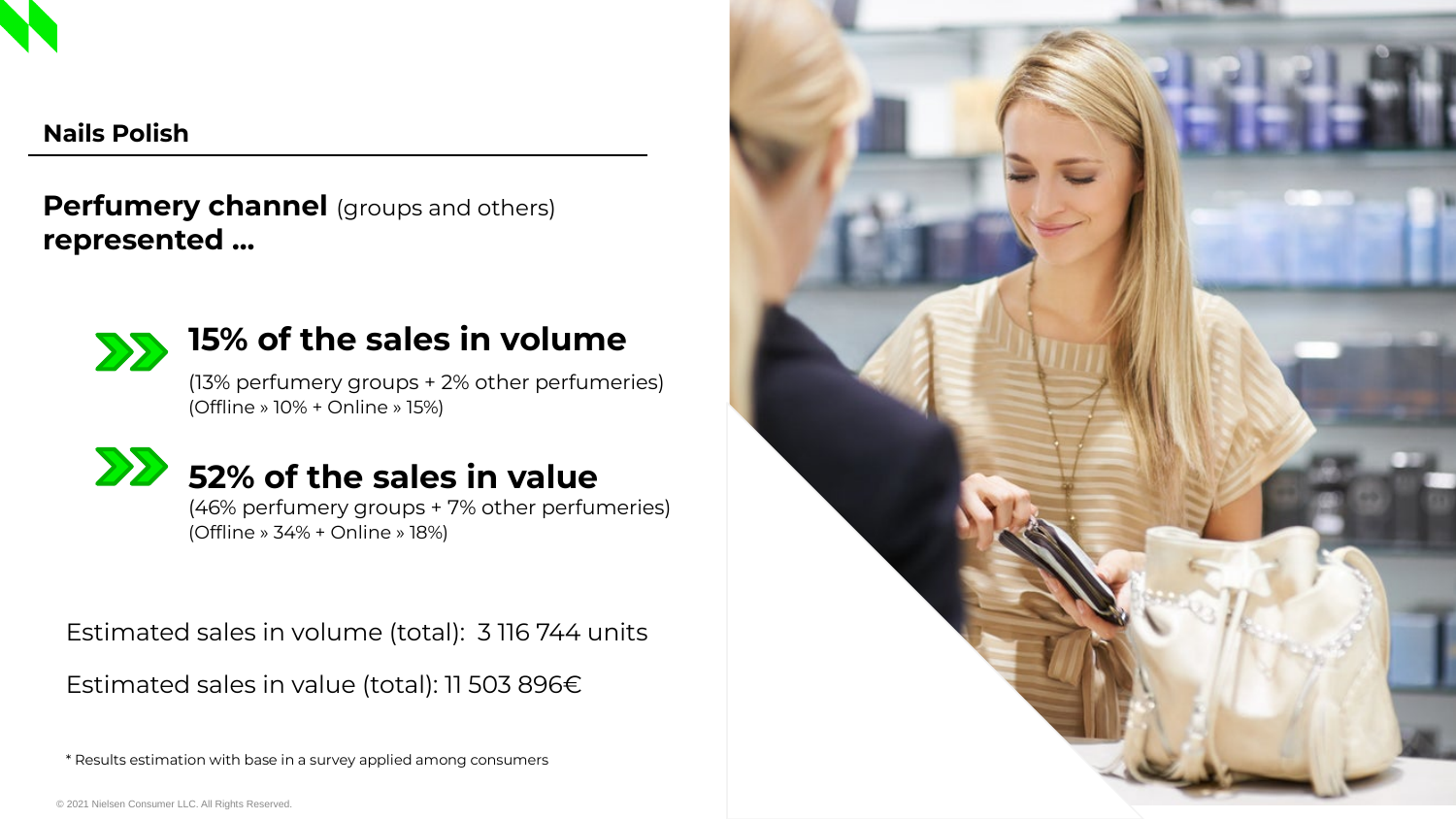

| Nails Polish |
| --- |
Perfumery channel (groups and others) represented …

	15% of the sales in volume
	(13% perfumery groups + 2% other perfumeries)
	(Offline » 10% + Online » 15%)

	52% of the sales in value
	(46% perfumery groups + 7% other perfumeries)
	(Offline » 34% + Online » 18%)

Estimated sales in volume (total):  3 116 744 units
Estimated sales in value (total): 11 503 896€
* Results estimation with base in a survey applied among consumers